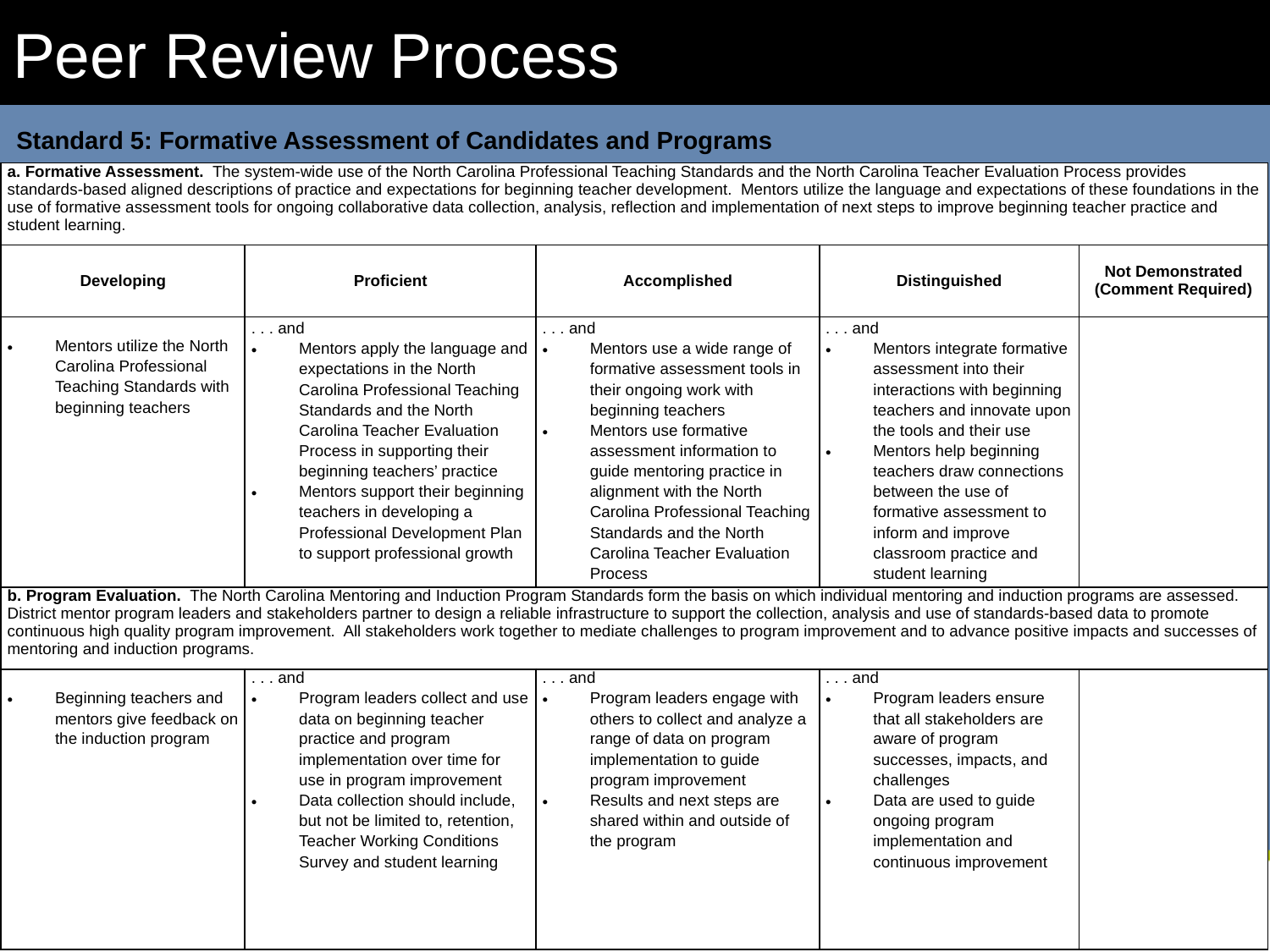

Peer Review Process
Standard 5: Formative Assessment of Candidates and Programs
| a. Formative Assessment. The system-wide use of the North Carolina Professional Teaching Standards and the North Carolina Teacher Evaluation Process provides standards-based aligned descriptions of practice and expectations for beginning teacher development. Mentors utilize the language and expectations of these foundations in the use of formative assessment tools for ongoing collaborative data collection, analysis, reflection and implementation of next steps to improve beginning teacher practice and student learning. |  |  |  |  |
| --- | --- | --- | --- | --- |
| Developing | Proficient | Accomplished | Distinguished | Not Demonstrated (Comment Required) |
| Mentors utilize the North Carolina Professional Teaching Standards with beginning teachers | . . . and Mentors apply the language and expectations in the North Carolina Professional Teaching Standards and the North Carolina Teacher Evaluation Process in supporting their beginning teachers’ practice Mentors support their beginning teachers in developing a Professional Development Plan to support professional growth | . . . and Mentors use a wide range of formative assessment tools in their ongoing work with beginning teachers Mentors use formative assessment information to guide mentoring practice in alignment with the North Carolina Professional Teaching Standards and the North Carolina Teacher Evaluation Process | . . . and Mentors integrate formative assessment into their interactions with beginning teachers and innovate upon the tools and their use Mentors help beginning teachers draw connections between the use of formative assessment to inform and improve classroom practice and student learning |  |
| b. Program Evaluation. The North Carolina Mentoring and Induction Program Standards form the basis on which individual mentoring and induction programs are assessed. District mentor program leaders and stakeholders partner to design a reliable infrastructure to support the collection, analysis and use of standards-based data to promote continuous high quality program improvement. All stakeholders work together to mediate challenges to program improvement and to advance positive impacts and successes of mentoring and induction programs. |  |  |  |  |
| Beginning teachers and mentors give feedback on the induction program | . . . and Program leaders collect and use data on beginning teacher practice and program implementation over time for use in program improvement Data collection should include, but not be limited to, retention, Teacher Working Conditions Survey and student learning | . . . and Program leaders engage with others to collect and analyze a range of data on program implementation to guide program improvement Results and next steps are shared within and outside of the program | . . . and Program leaders ensure that all stakeholders are aware of program successes, impacts, and challenges Data are used to guide ongoing program implementation and continuous improvement |  |